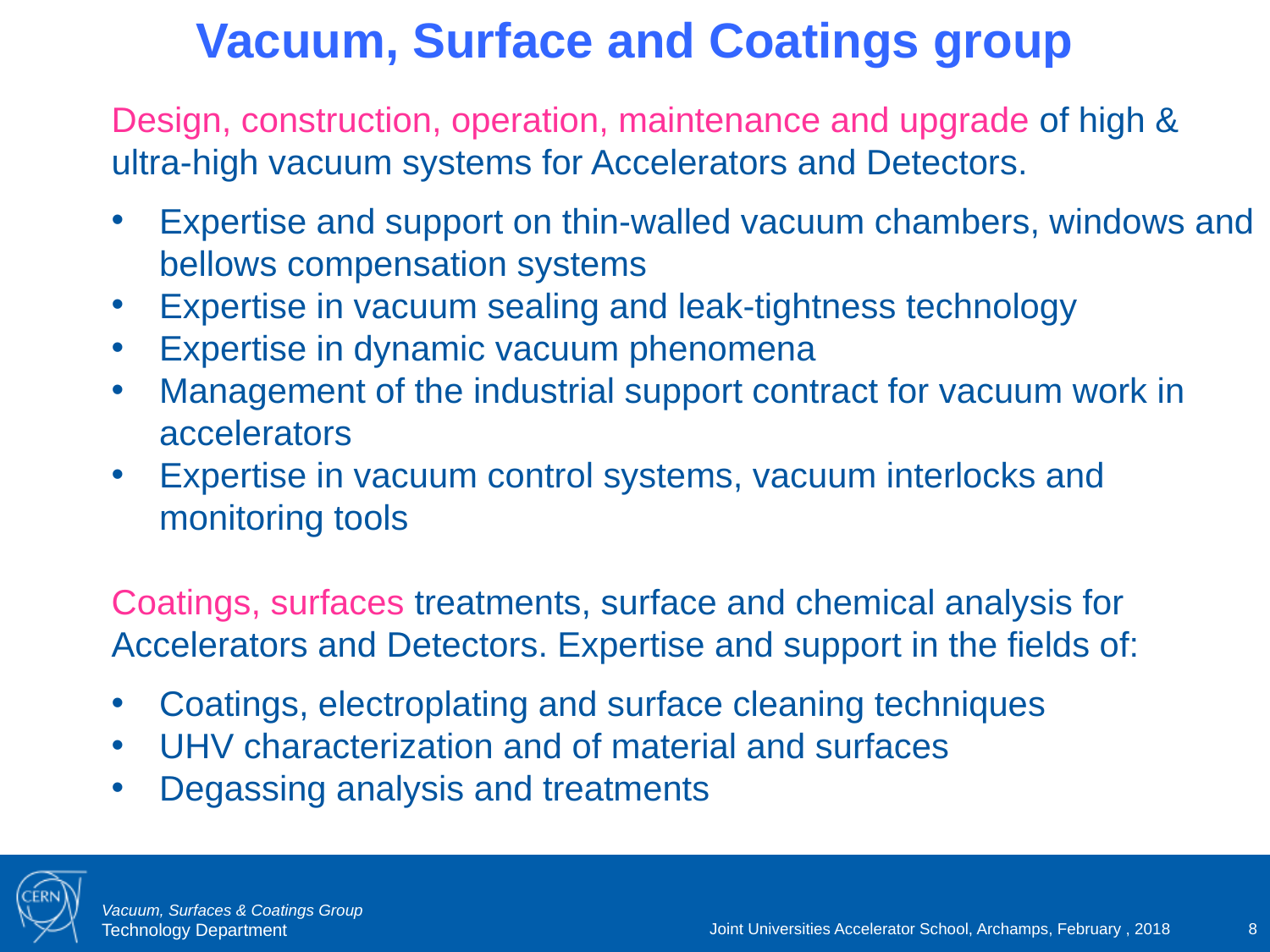

# Vacuum, Surface and Coatings group
Design, construction, operation, maintenance and upgrade of high & ultra-high vacuum systems for Accelerators and Detectors.

Expertise and support on thin-walled vacuum chambers, windows and bellows compensation systems
Expertise in vacuum sealing and leak-tightness technology
Expertise in dynamic vacuum phenomena
Management of the industrial support contract for vacuum work in accelerators
Expertise in vacuum control systems, vacuum interlocks and monitoring tools

Coatings, surfaces treatments, surface and chemical analysis for Accelerators and Detectors. Expertise and support in the fields of:

Coatings, electroplating and surface cleaning techniques
UHV characterization and of material and surfaces
Degassing analysis and treatments
Joint Universities Accelerator School, Archamps, February , 2018
8